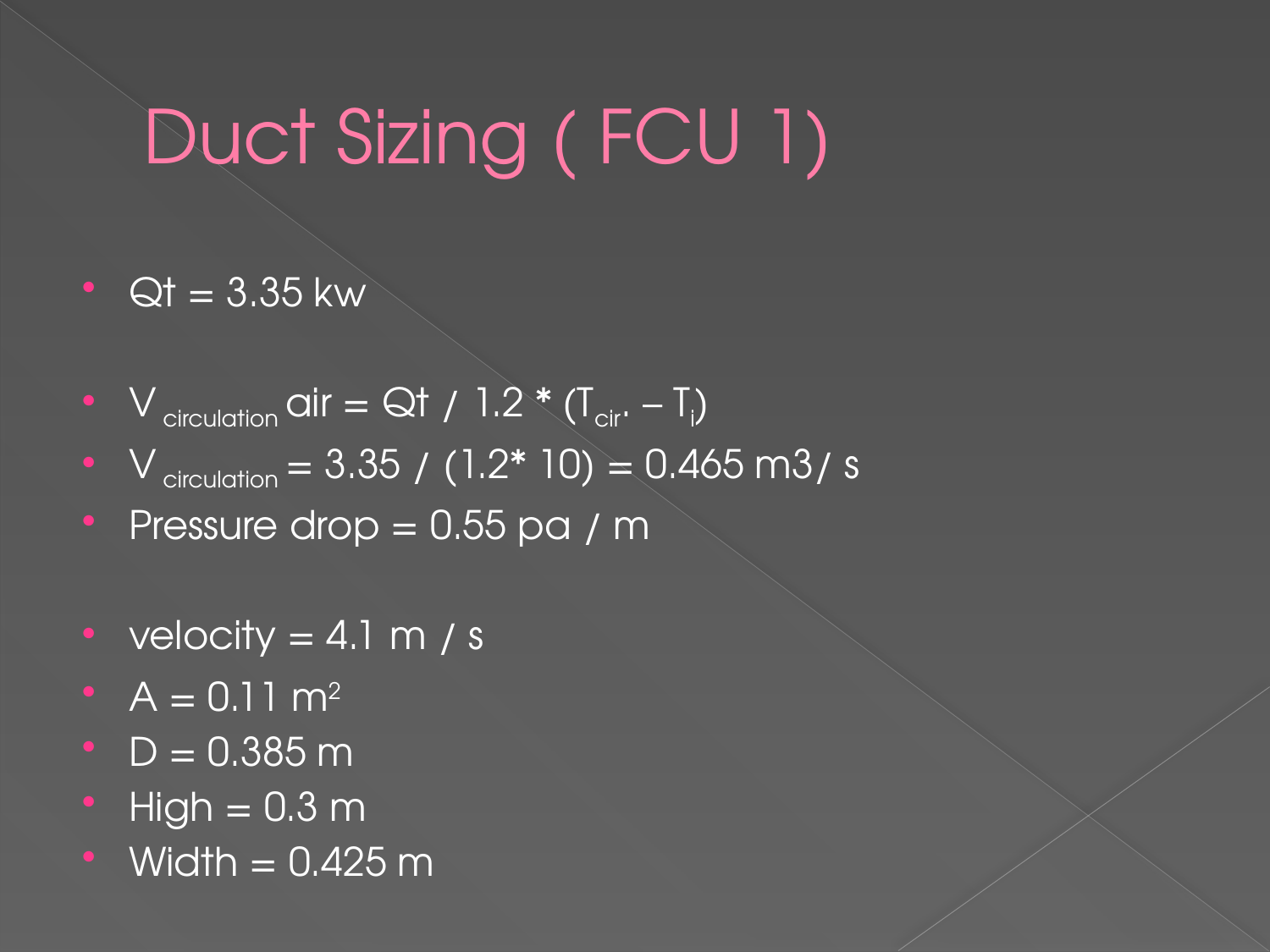

# Duct Sizing ( FCU 1)
Qt = 3.35 kw

V circulation air = Qt / 1.2 * (Tcir. – Ti)
V circulation = 3.35 / (1.2* 10) = 0.465 m3/ s
Pressure drop = 0.55 pa / m

velocity = 4.1  m / s
A = 0.11 m2
D = 0.385 m
High = 0.3 m
Width = 0.425 m